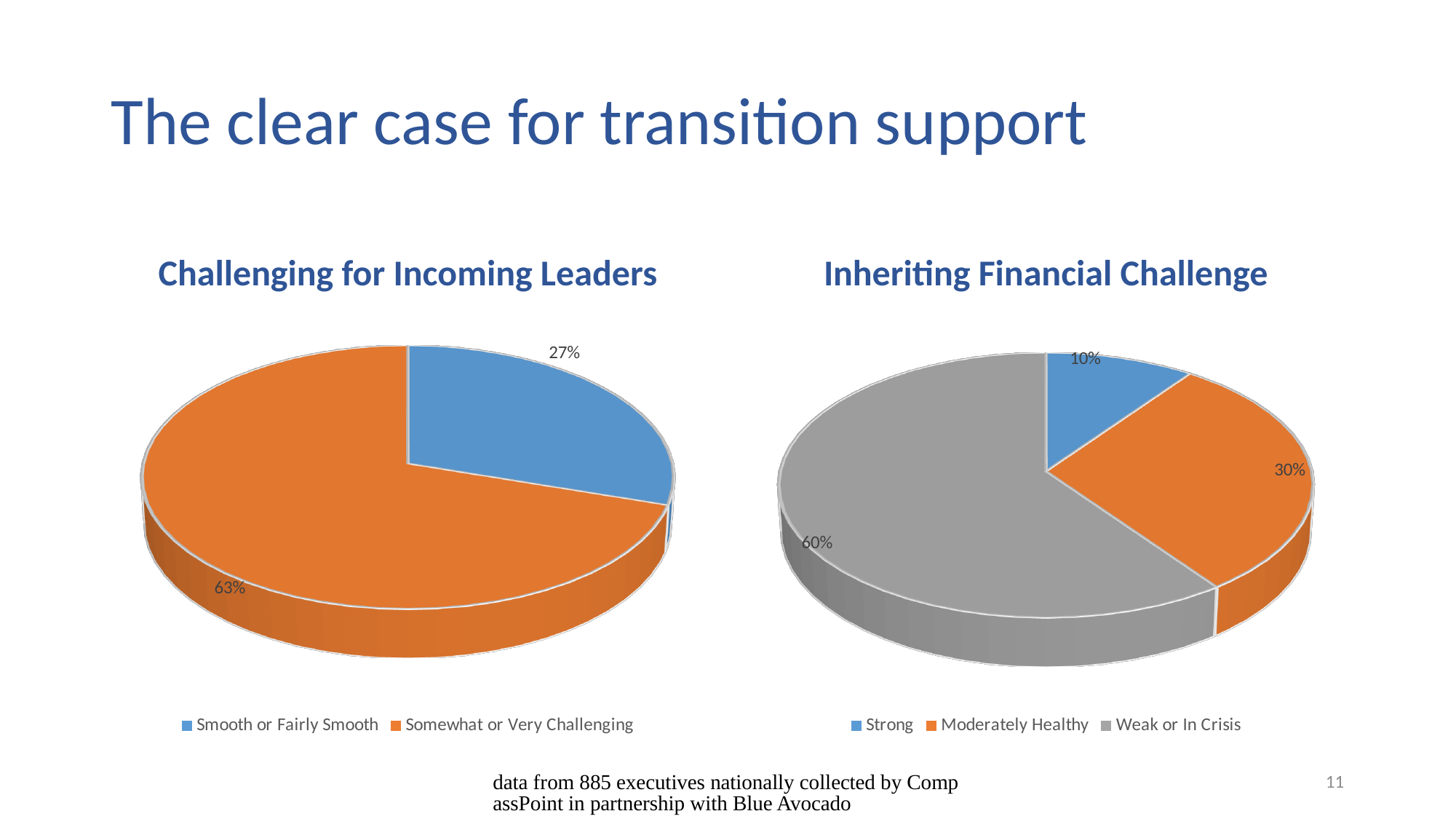

# The clear case for transition support
Challenging for Incoming Leaders
Inheriting Financial Challenge

[unsupported chart]

[unsupported chart]

data from 885 executives nationally collected by CompassPoint in partnership with Blue Avocado
11